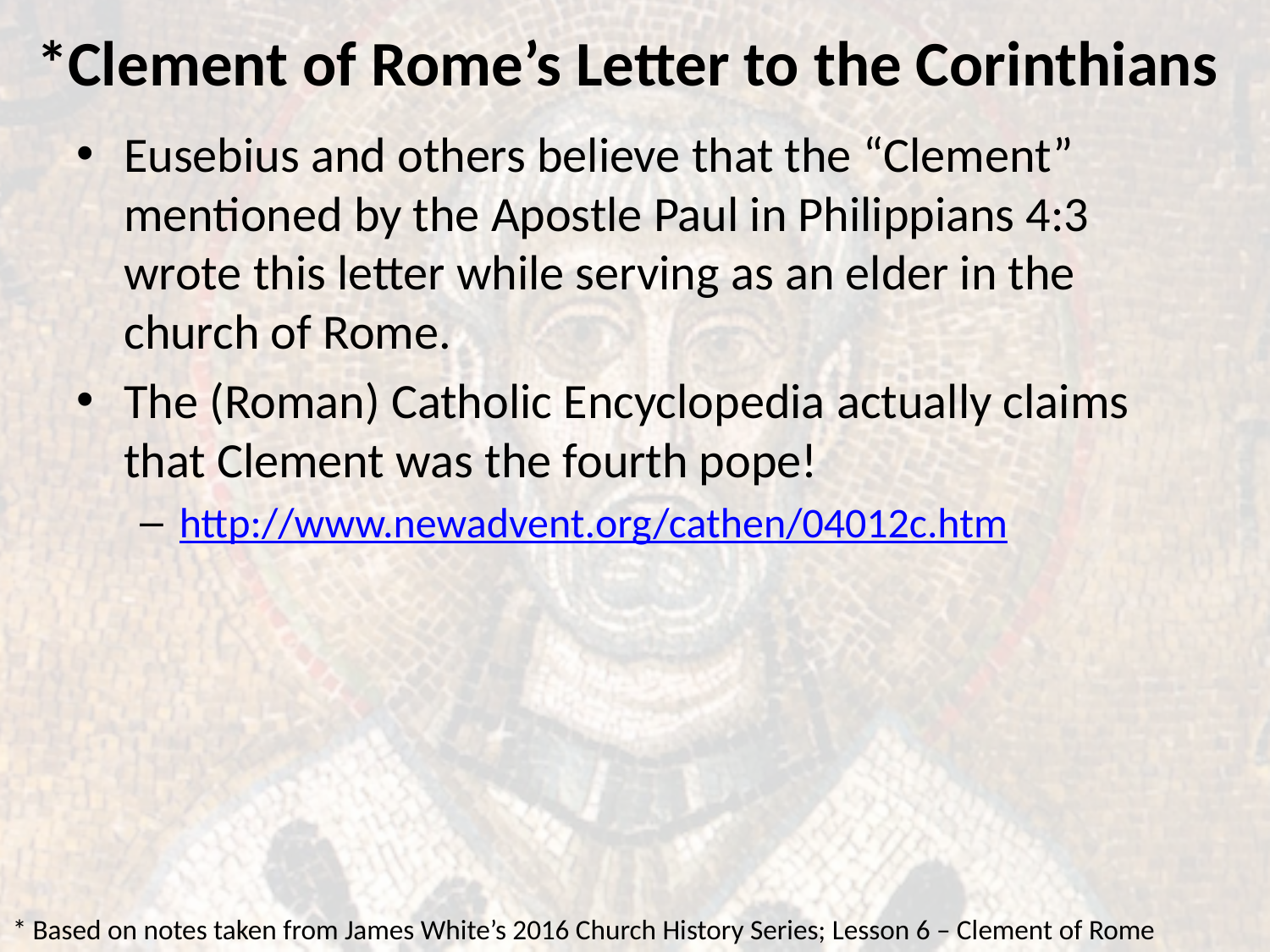

# *Clement of Rome’s Letter to the Corinthians
Eusebius and others believe that the “Clement” mentioned by the Apostle Paul in Philippians 4:3 wrote this letter while serving as an elder in the church of Rome.
The (Roman) Catholic Encyclopedia actually claims that Clement was the fourth pope!
http://www.newadvent.org/cathen/04012c.htm
* Based on notes taken from James White’s 2016 Church History Series; Lesson 6 – Clement of Rome